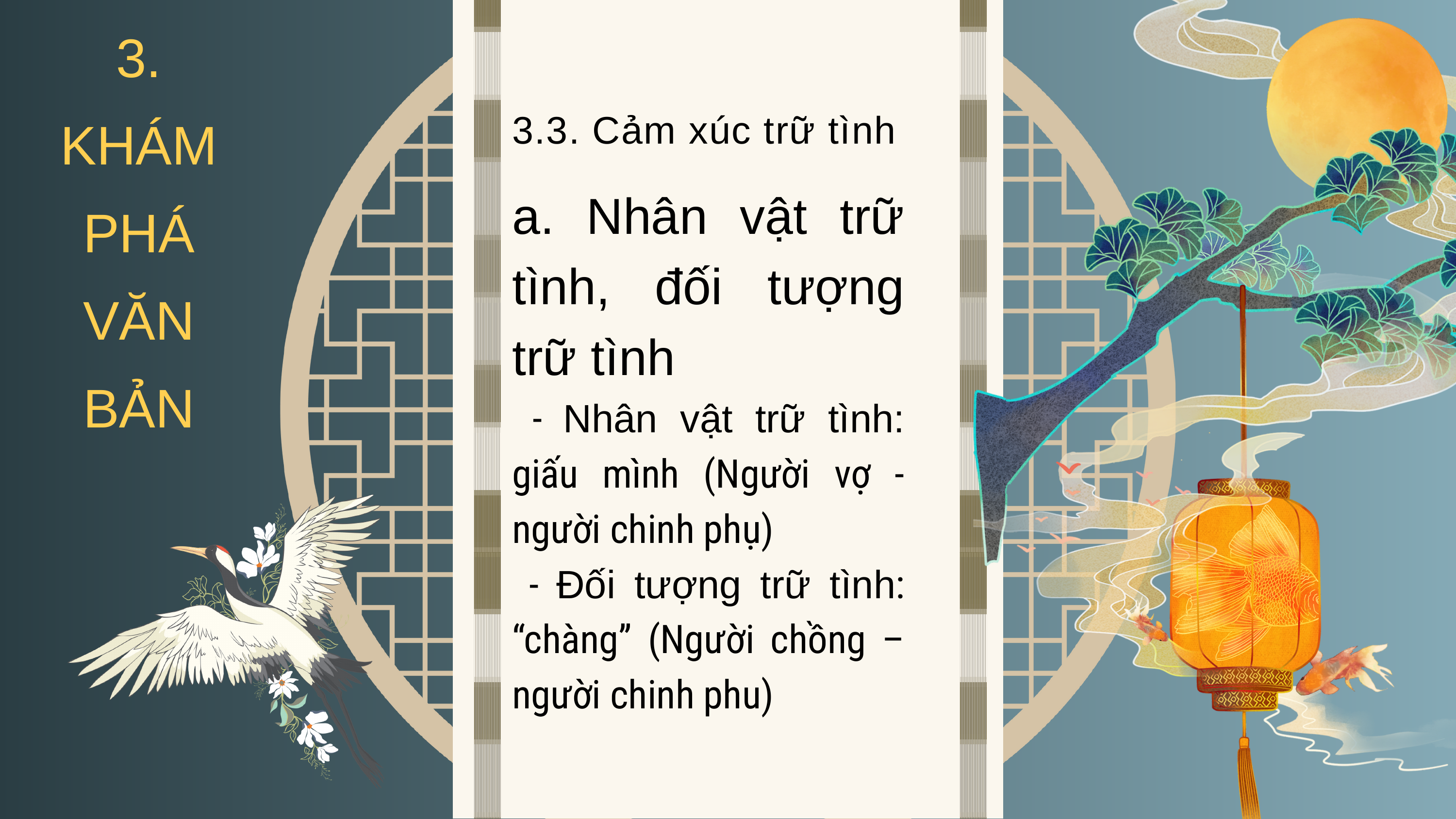

3. KHÁM PHÁ VĂN BẢN
3.3. Cảm xúc trữ tình
a. Nhân vật trữ tình, đối tượng trữ tình
 - Nhân vật trữ tình: giấu mình (Người vợ - người chinh phụ)
 - Đối tượng trữ tình: “chàng” (Người chồng – người chinh phu)